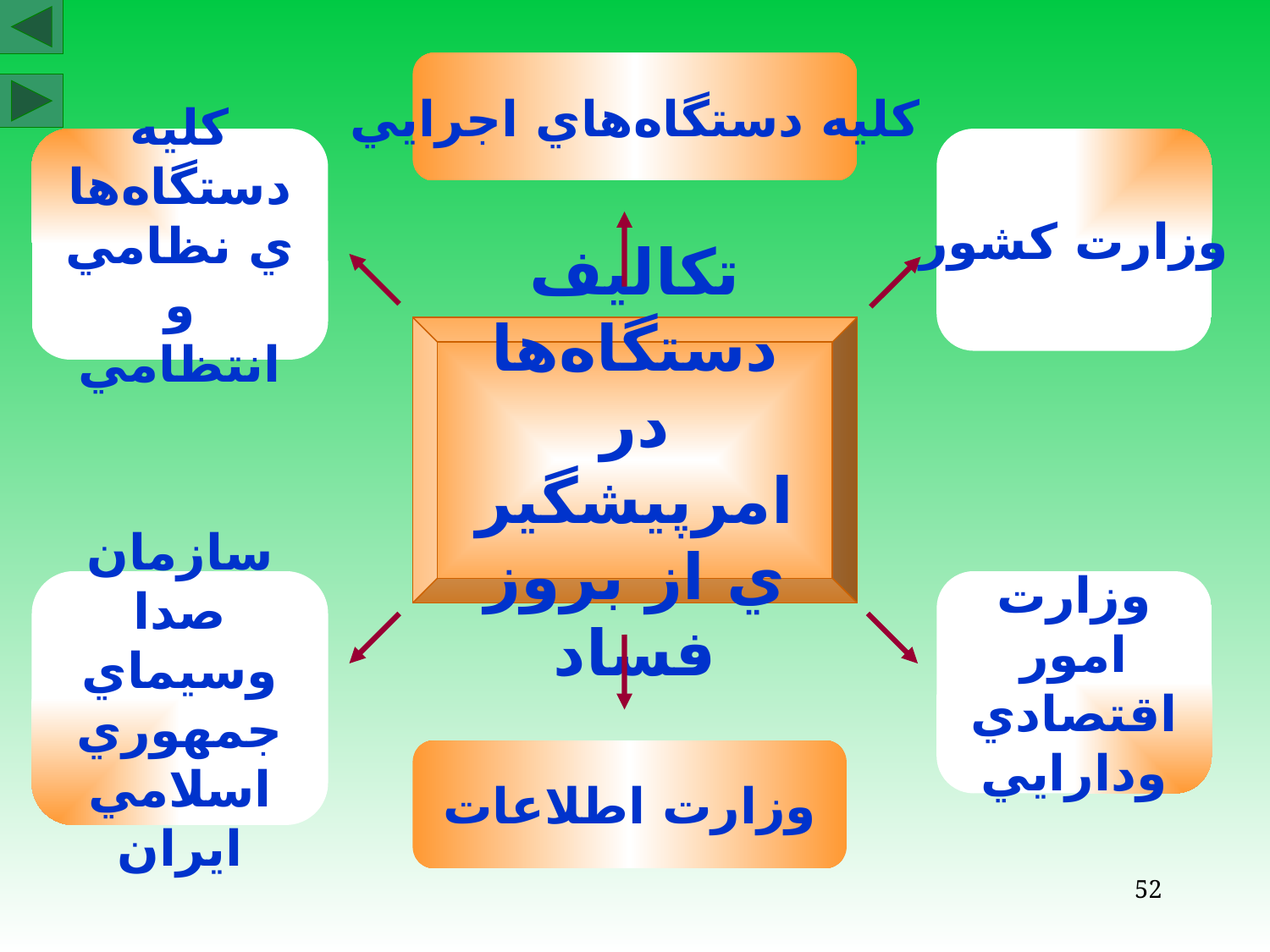

كليه دستگاه‌هاي اجرايي
كليه دستگاه‌هاي نظامي و انتظامي
وزارت كشور

تكاليف دستگاه‌ها در امرپيشگيري از بروز فساد
سازمان صدا وسيماي جمهوري اسلامي ايران
وزارت امور اقتصادي ودارايي

وزارت اطلاعات
52